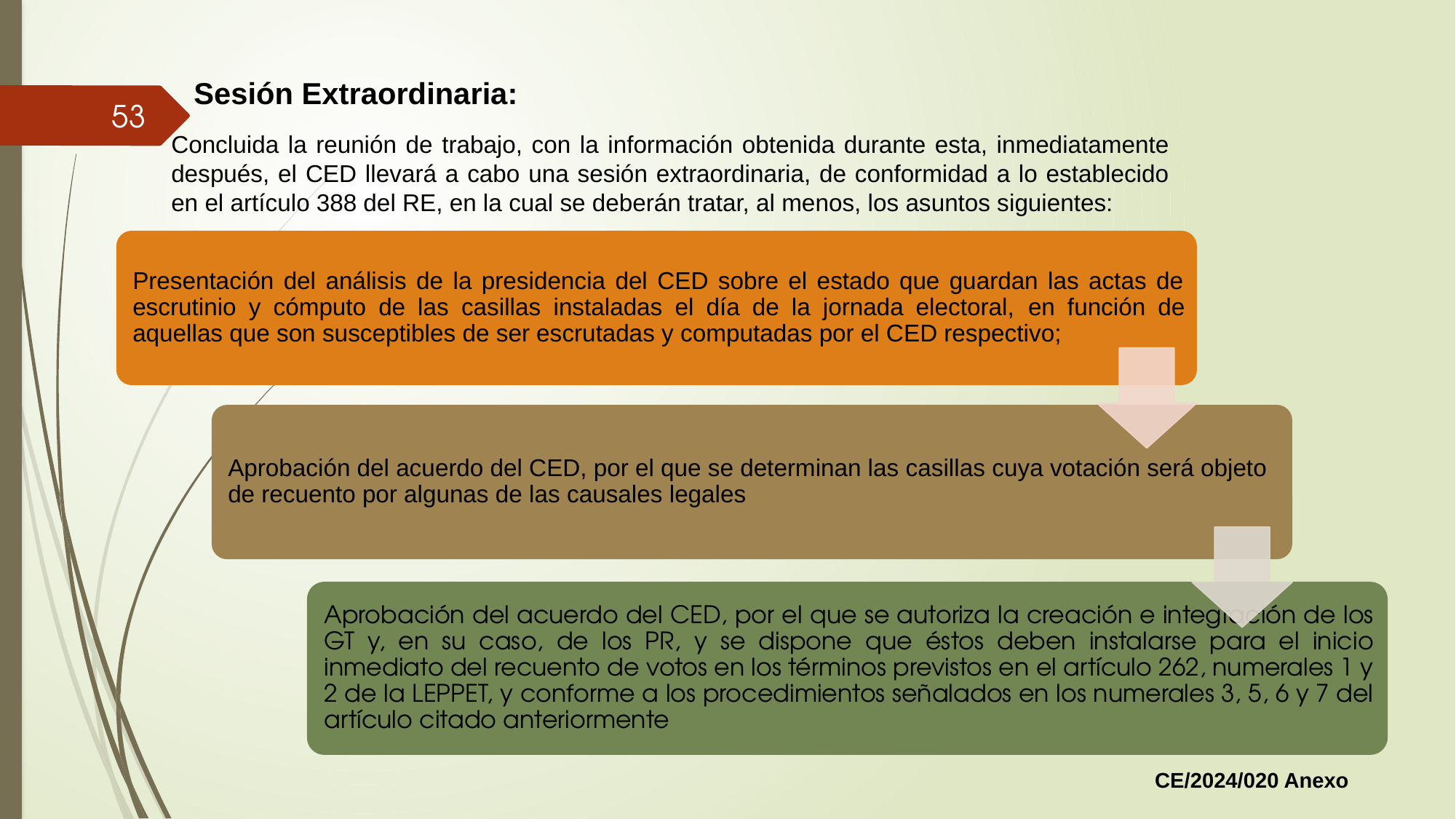

Sesión Extraordinaria:
53
Concluida la reunión de trabajo, con la información obtenida durante esta, inmediatamente después, el CED llevará a cabo una sesión extraordinaria, de conformidad a lo establecido en el artículo 388 del RE, en la cual se deberán tratar, al menos, los asuntos siguientes:
Presentación del análisis de la presidencia del CED sobre el estado que guardan las actas de escrutinio y cómputo de las casillas instaladas el día de la jornada electoral, en función de aquellas que son susceptibles de ser escrutadas y computadas por el CED respectivo;
Aprobación del acuerdo del CED, por el que se determinan las casillas cuya votación será objeto de recuento por algunas de las causales legales
Aprobación del acuerdo del CED, por el que se autoriza la creación e integración de los GT y, en su caso, de los PR, y se dispone que éstos deben instalarse para el inicio inmediato del recuento de votos en los términos previstos en el artículo 262, numerales 1 y 2 de la LEPPET, y conforme a los procedimientos señalados en los numerales 3, 5, 6 y 7 del artículo citado anteriormente

CE/2024/020 Anexo